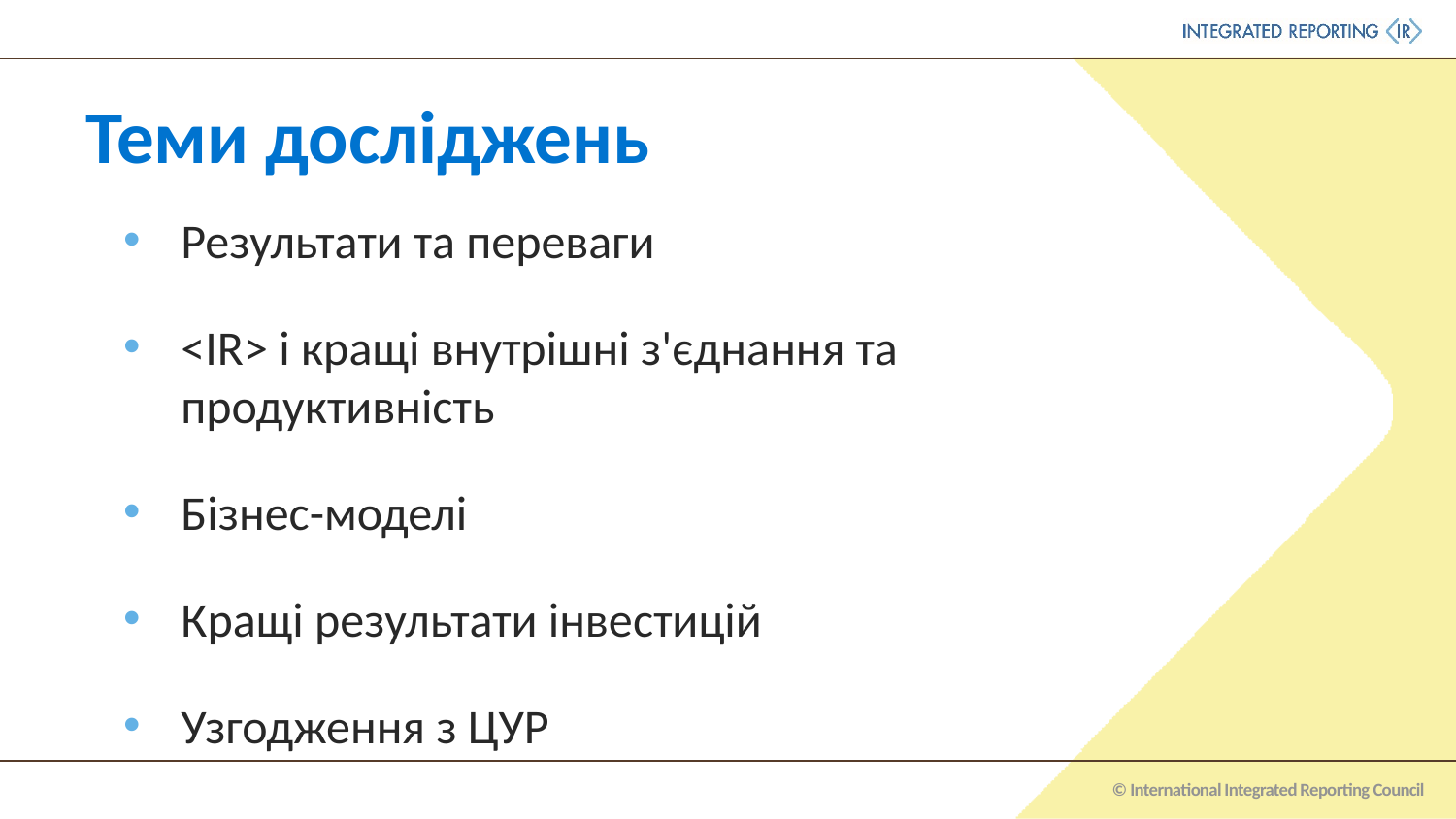

# Теми досліджень
Результати та переваги
<IR> і кращі внутрішні з'єднання та продуктивність
Бізнес-моделі
Кращі результати інвестицій
Узгодження з ЦУР